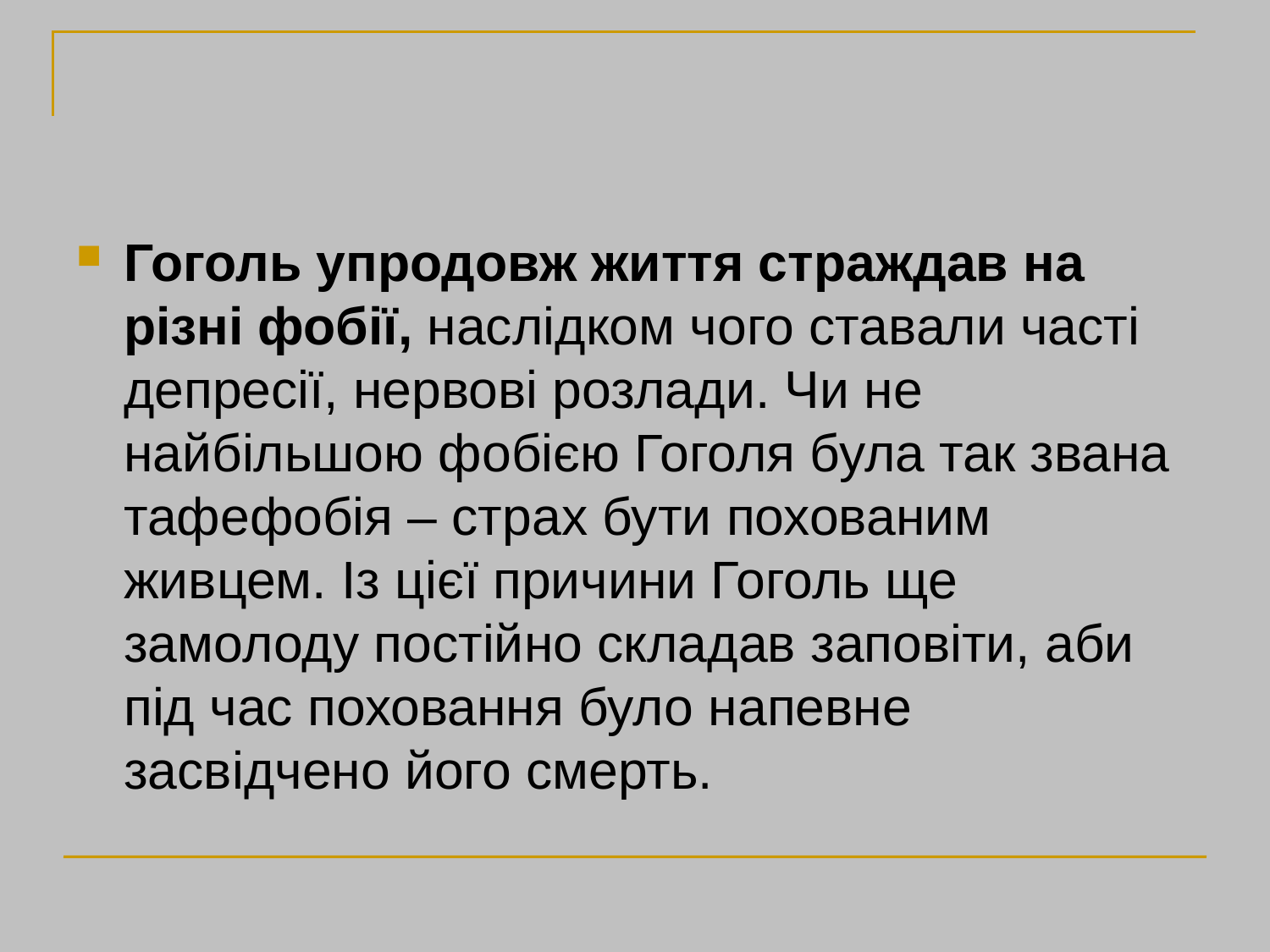

Гоголь упродовж життя страждав на різні фобії, наслідком чого ставали часті депресії, нервові розлади. Чи не найбільшою фобією Гоголя була так звана тафефобія – страх бути похованим живцем. Із цієї причини Гоголь ще замолоду постійно складав заповіти, аби під час поховання було напевне засвідчено його смерть.